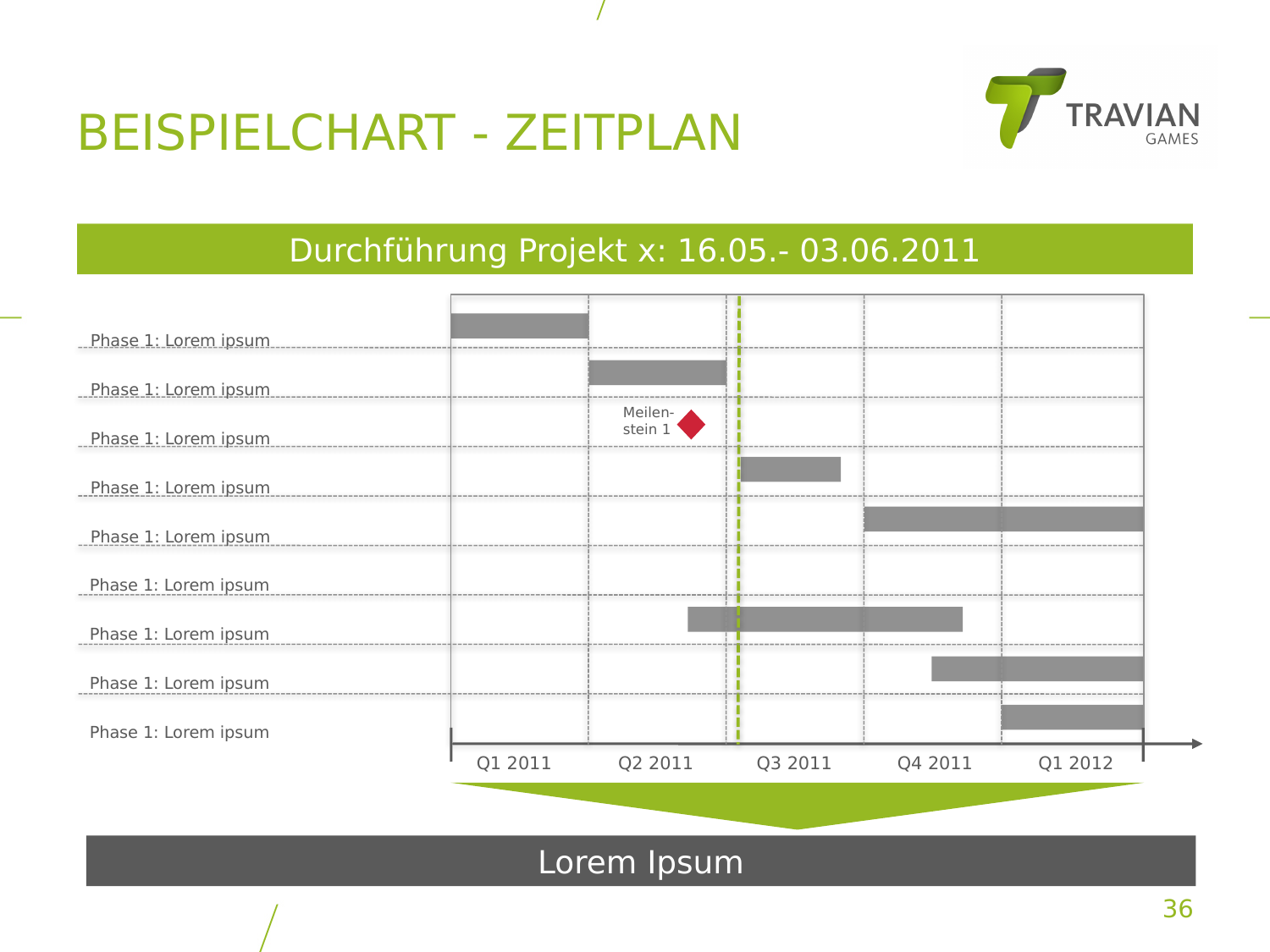

# Beispielchart - Zeitplan
Durchführung Projekt x: 16.05.- 03.06.2011

Phase 1: Lorem ipsum

Phase 1: Lorem ipsum

Meilen-
stein 1
Phase 1: Lorem ipsum

Phase 1: Lorem ipsum

Phase 1: Lorem ipsum

Phase 1: Lorem ipsum
Phase 1: Lorem ipsum

Phase 1: Lorem ipsum

Phase 1: Lorem ipsum

Q1 2011
Q2 2011
Q3 2011
Q4 2011
Q1 2012

Lorem Ipsum
36